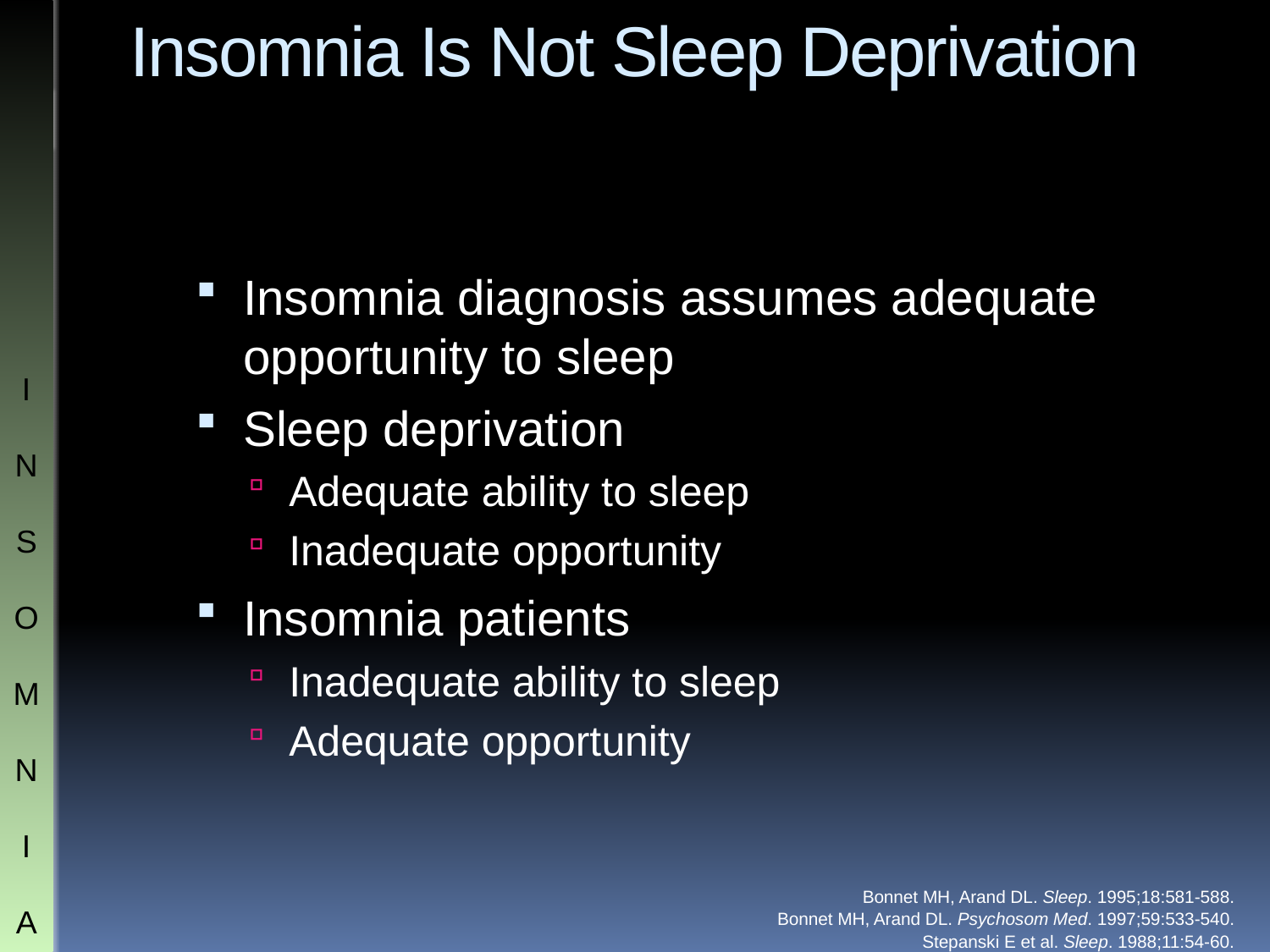

# Insomnia Is Not Sleep Deprivation
Insomnia diagnosis assumes adequate opportunity to sleep
Sleep deprivation
Adequate ability to sleep
Inadequate opportunity
Insomnia patients
Inadequate ability to sleep
Adequate opportunity
I

N

S

O

M

N

I

A
Bonnet MH, Arand DL. Sleep. 1995;18:581-588.
Bonnet MH, Arand DL. Psychosom Med. 1997;59:533-540.
Stepanski E et al. Sleep. 1988;11:54-60.